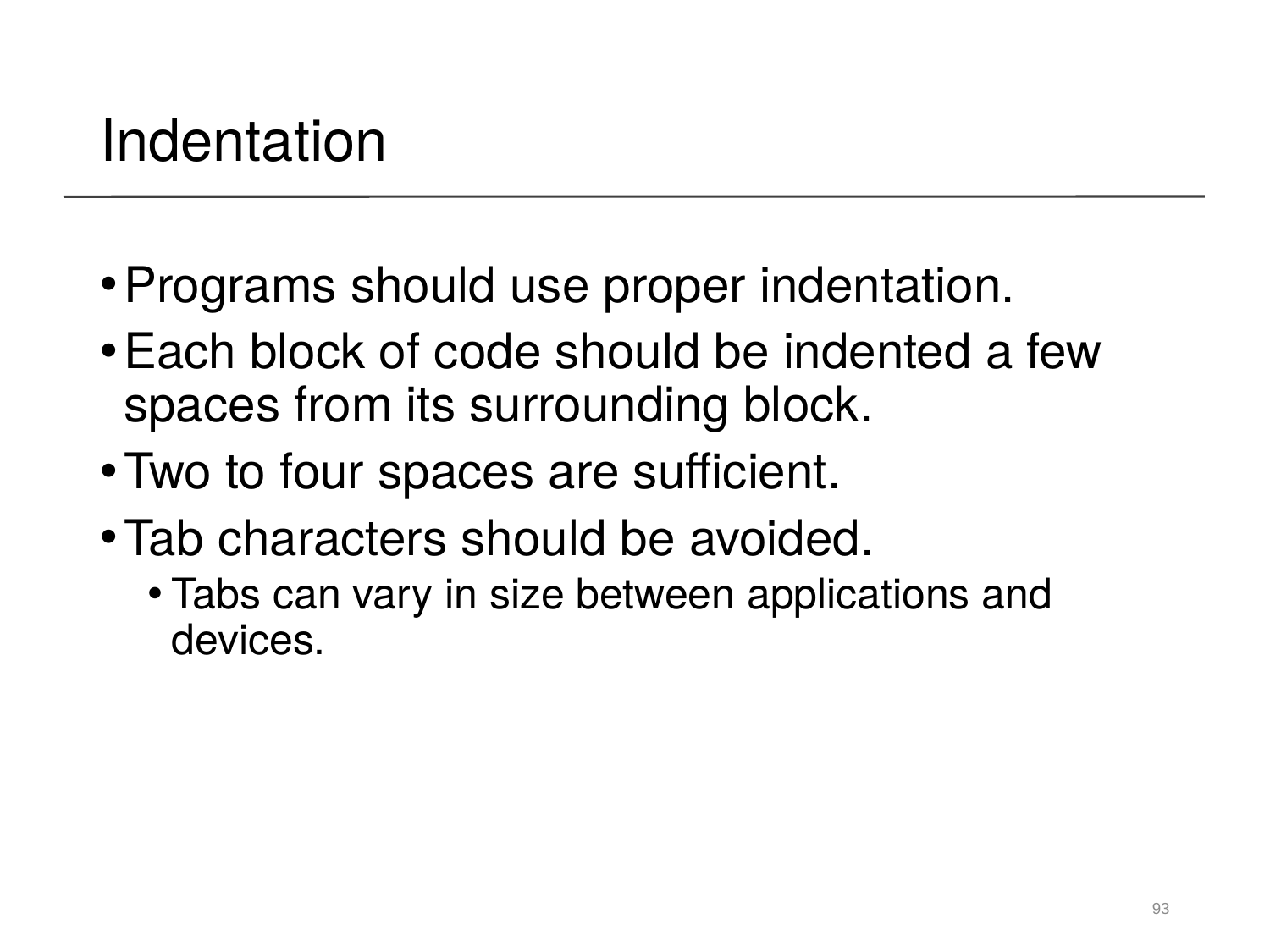

Indentation
Programs should use proper indentation.
Each block of code should be indented a few spaces from its surrounding block.
Two to four spaces are sufficient.
Tab characters should be avoided.
Tabs can vary in size between applications and devices.
93